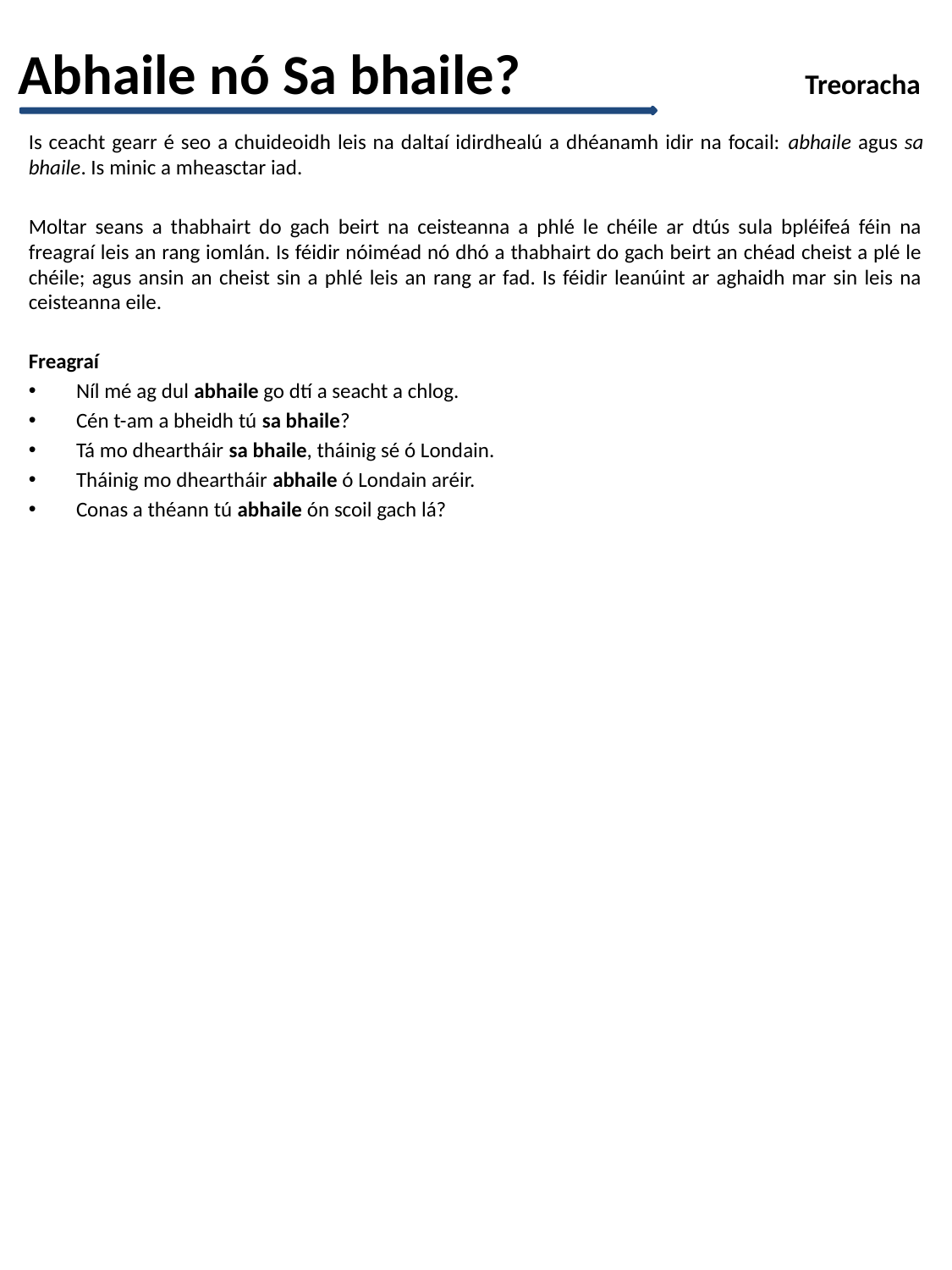

Abhaile nó Sa bhaile?			  Treoracha

Is ceacht gearr é seo a chuideoidh leis na daltaí idirdhealú a dhéanamh idir na focail: abhaile agus sa bhaile. Is minic a mheasctar iad.

Moltar seans a thabhairt do gach beirt na ceisteanna a phlé le chéile ar dtús sula bpléifeá féin na freagraí leis an rang iomlán. Is féidir nóiméad nó dhó a thabhairt do gach beirt an chéad cheist a plé le chéile; agus ansin an cheist sin a phlé leis an rang ar fad. Is féidir leanúint ar aghaidh mar sin leis na ceisteanna eile.

Freagraí
Níl mé ag dul abhaile go dtí a seacht a chlog.
Cén t-am a bheidh tú sa bhaile?
Tá mo dheartháir sa bhaile, tháinig sé ó Londain.
Tháinig mo dheartháir abhaile ó Londain aréir.
Conas a théann tú abhaile ón scoil gach lá?